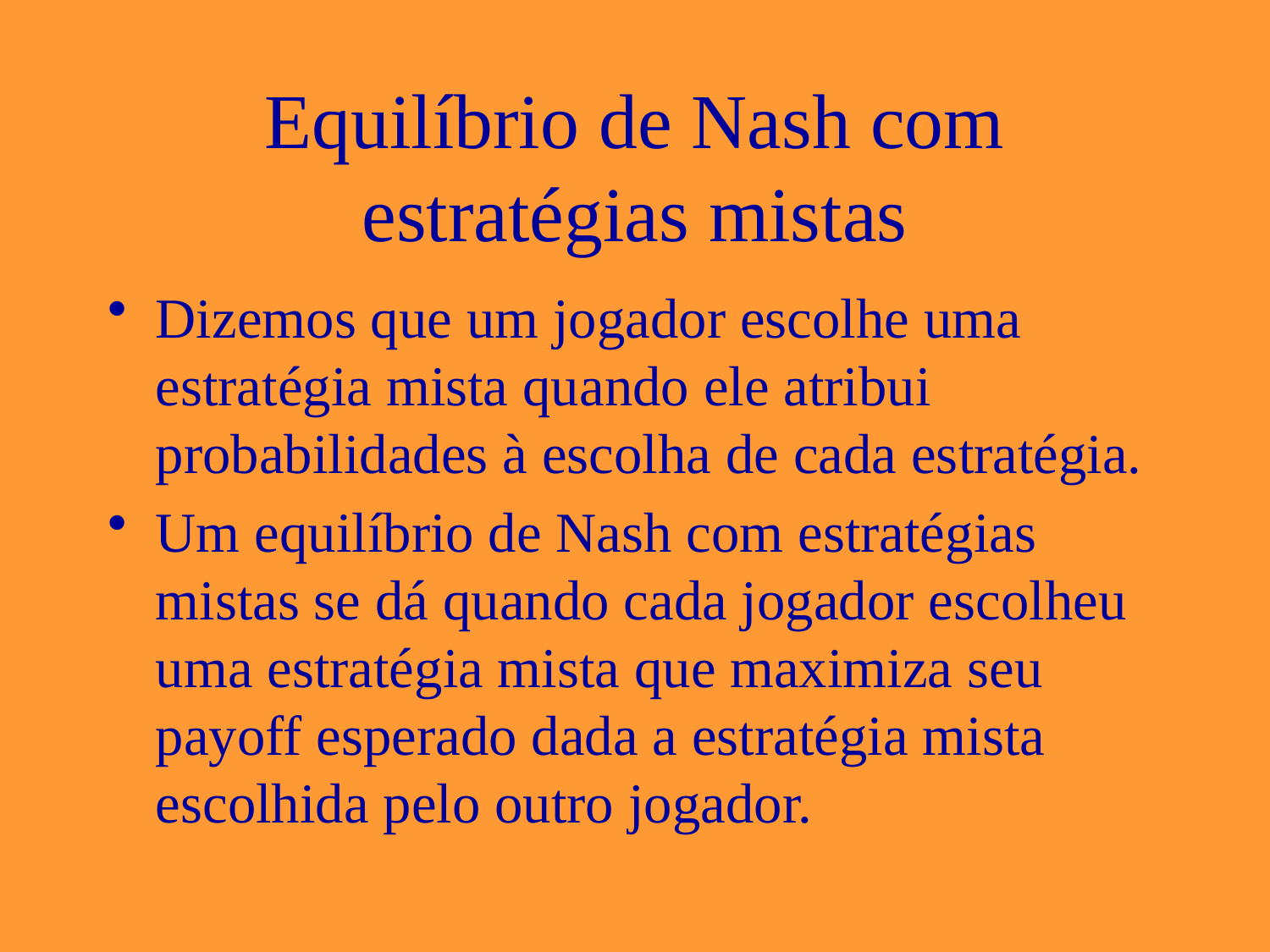

# Equilíbrio de Nash com estratégias mistas
Dizemos que um jogador escolhe uma estratégia mista quando ele atribui probabilidades à escolha de cada estratégia.
Um equilíbrio de Nash com estratégias mistas se dá quando cada jogador escolheu uma estratégia mista que maximiza seu payoff esperado dada a estratégia mista escolhida pelo outro jogador.